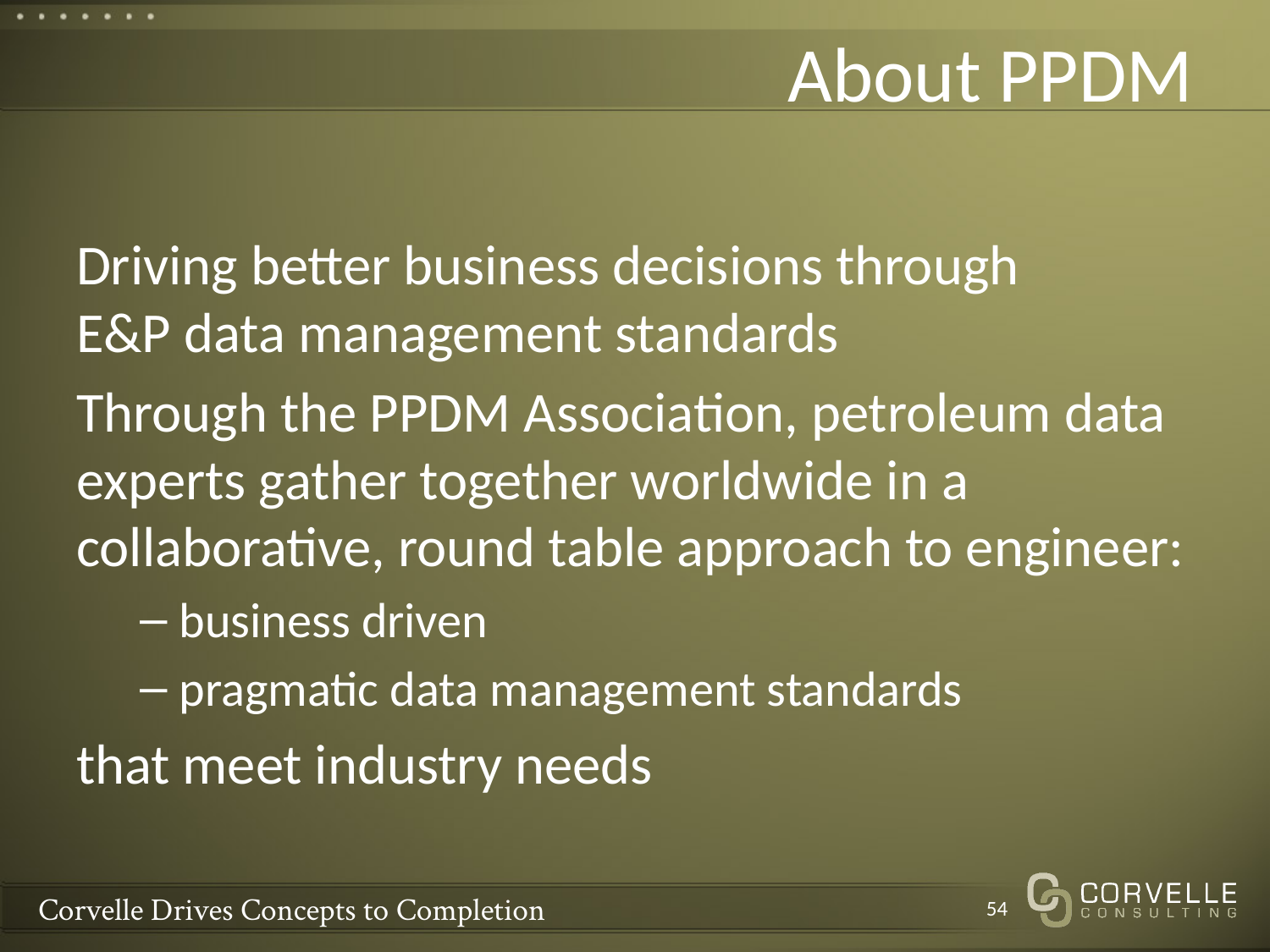

# About PPDM
Driving better business decisions through
E&P data management standards
Through the PPDM Association, petroleum data experts gather together worldwide in a collaborative, round table approach to engineer:
business driven
pragmatic data management standards
that meet industry needs
54